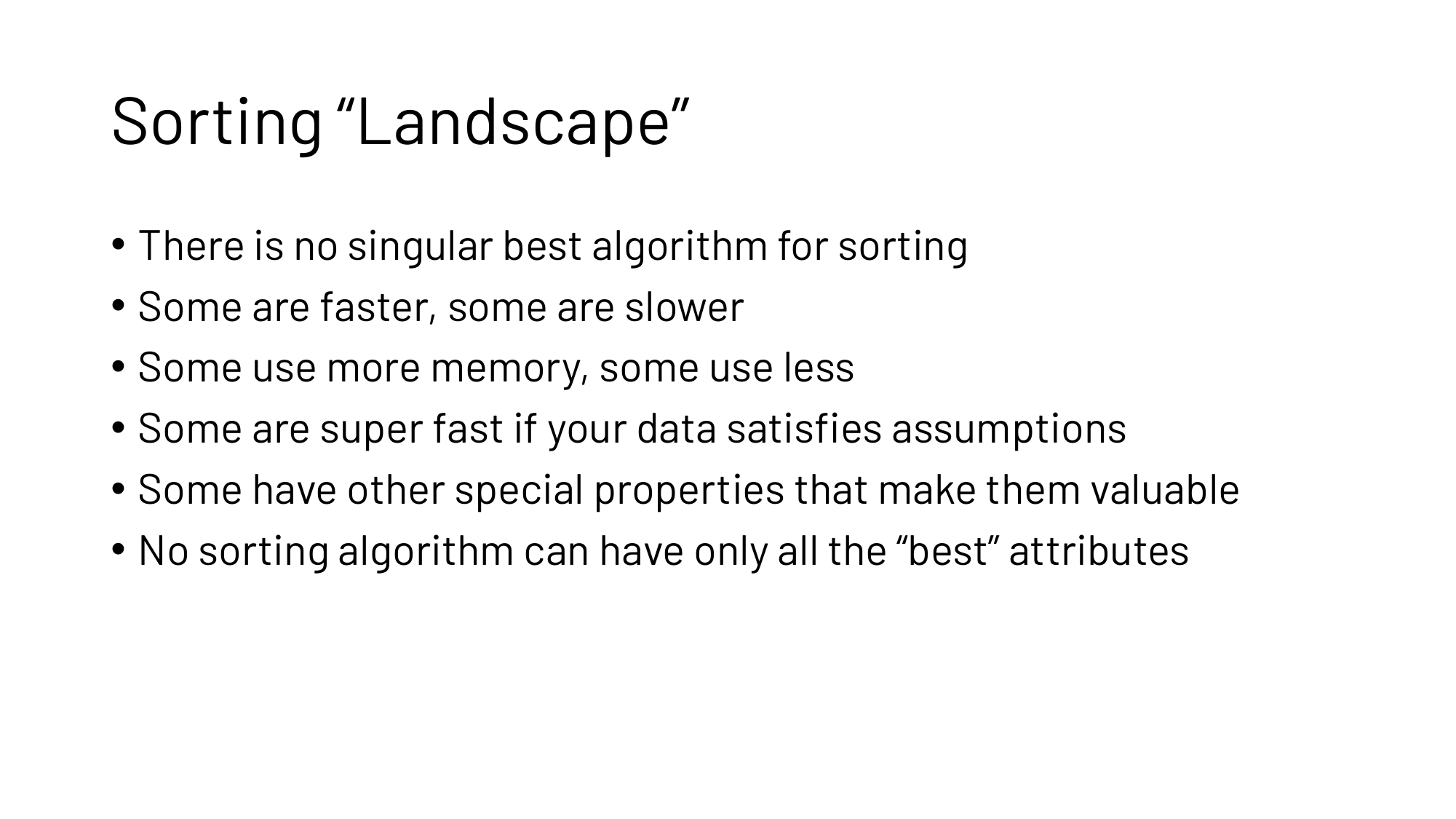

# Sorting “Landscape”
There is no singular best algorithm for sorting
Some are faster, some are slower
Some use more memory, some use less
Some are super fast if your data satisfies assumptions
Some have other special properties that make them valuable
No sorting algorithm can have only all the “best” attributes